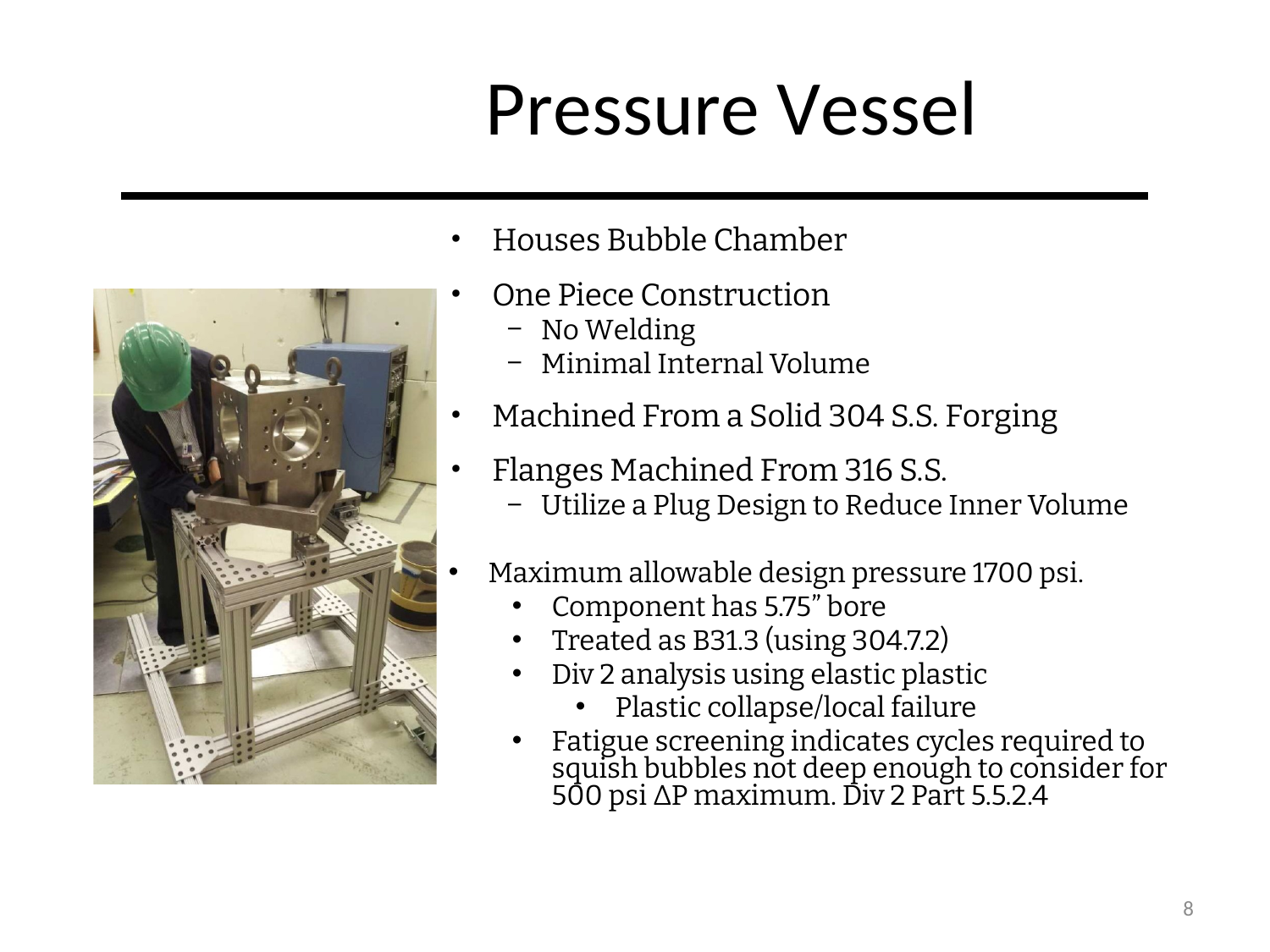

# Pressure Vessel

Houses Bubble Chamber
One Piece Construction
No Welding
Minimal Internal Volume
Machined From a Solid 304 S.S. Forging
Flanges Machined From 316 S.S.
Utilize a Plug Design to Reduce Inner Volume

Maximum allowable design pressure 1700 psi.
Component has 5.75” bore
Treated as B31.3 (using 304.7.2)
Div 2 analysis using elastic plastic
Plastic collapse/local failure
Fatigue screening indicates cycles required to squish bubbles not deep enough to consider for 500 psi ∆P maximum. Div 2 Part 5.5.2.4

8